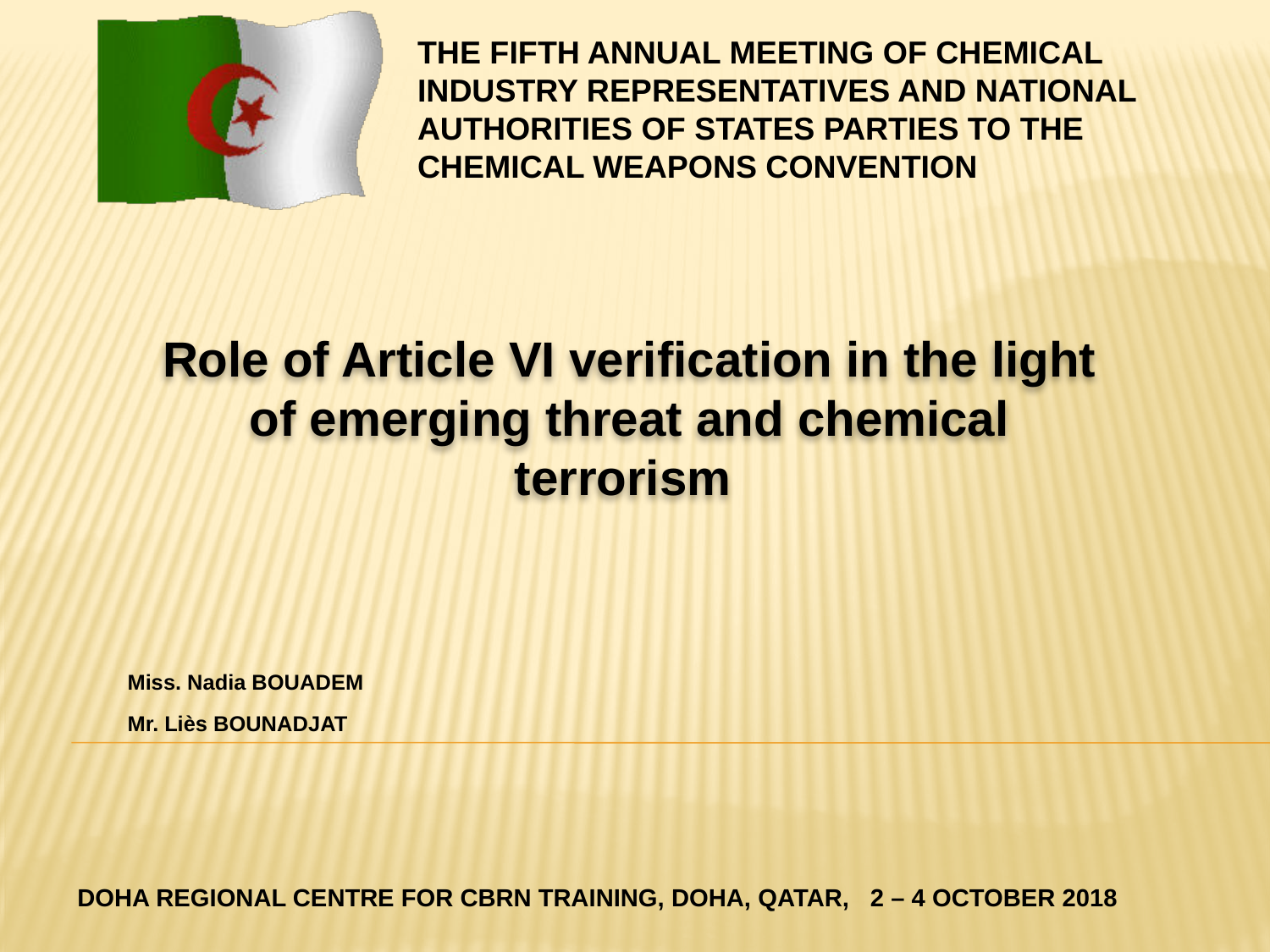

# THE FIFTH ANNUAL MEETING OF CHEMICAL INDUSTRY REPRESENTATIVES AND NATIONAL AUTHORITIES OF STATES PARTIES TO THE CHEMICAL WEAPONS CONVENTION
Role of Article VI verification in the light of emerging threat and chemical terrorism

Miss. Nadia BOUADEM
Mr. Liès BOUNADJAT

DOHA REGIONAL CENTRE FOR CBRN TRAINING, DOHA, QATAR,   2 – 4 OCTOBER 2018